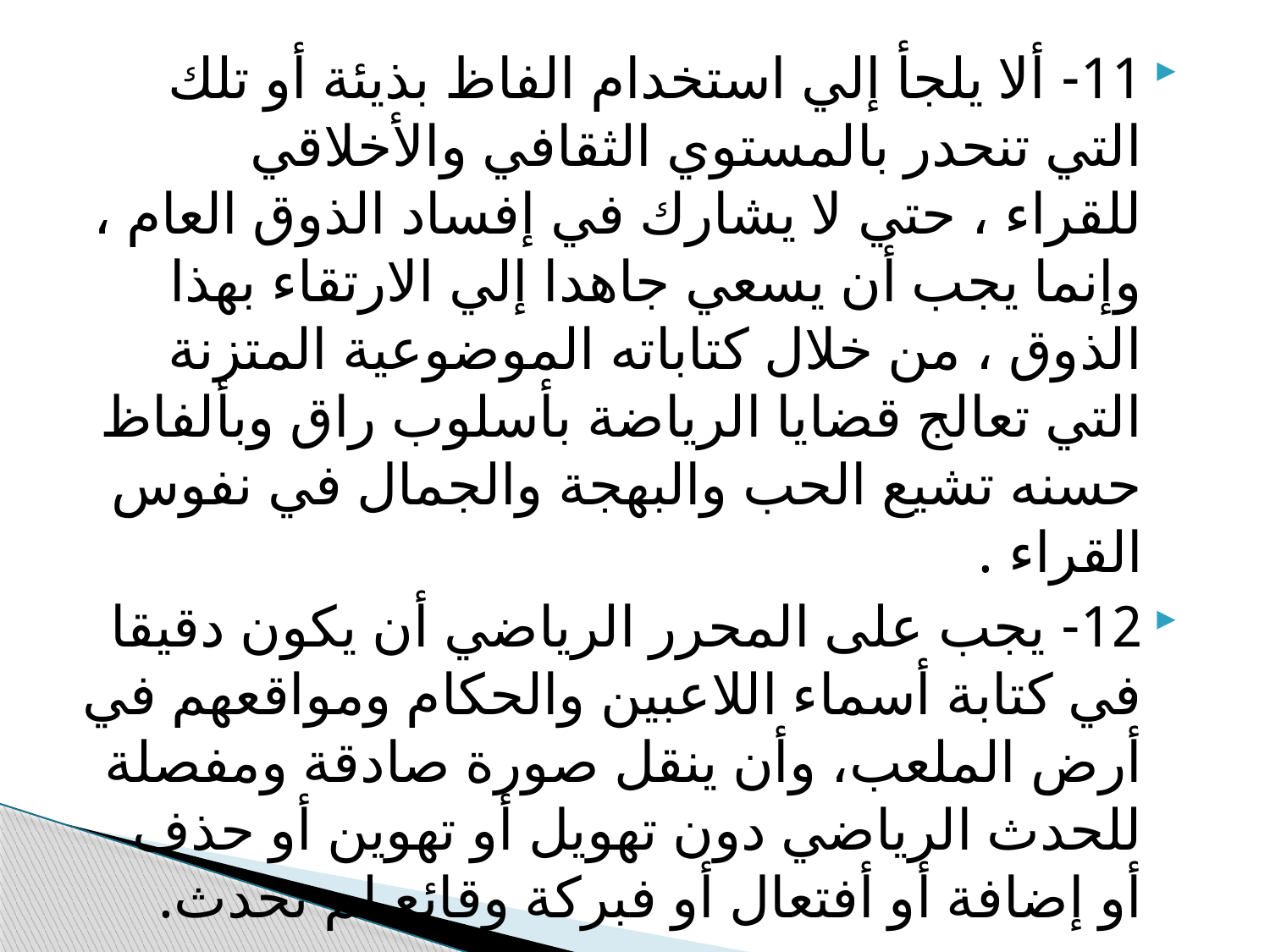

11- ألا يلجأ إلي استخدام الفاظ بذيئة أو تلك التي تنحدر بالمستوي الثقافي والأخلاقي للقراء ، حتي لا يشارك في إفساد الذوق العام ، وإنما يجب أن يسعي جاهدا إلي الارتقاء بهذا الذوق ، من خلال كتاباته الموضوعية المتزنة التي تعالج قضايا الرياضة بأسلوب راق وبألفاظ حسنه تشيع الحب والبهجة والجمال في نفوس القراء .
12- يجب على المحرر الرياضي أن يكون دقيقا في كتابة أسماء اللاعبين والحكام ومواقعهم في أرض الملعب، وأن ينقل صورة صادقة ومفصلة للحدث الرياضي دون تهويل أو تهوين أو حذف أو إضافة أو أفتعال أو فبركة وقائع لم تحدث.